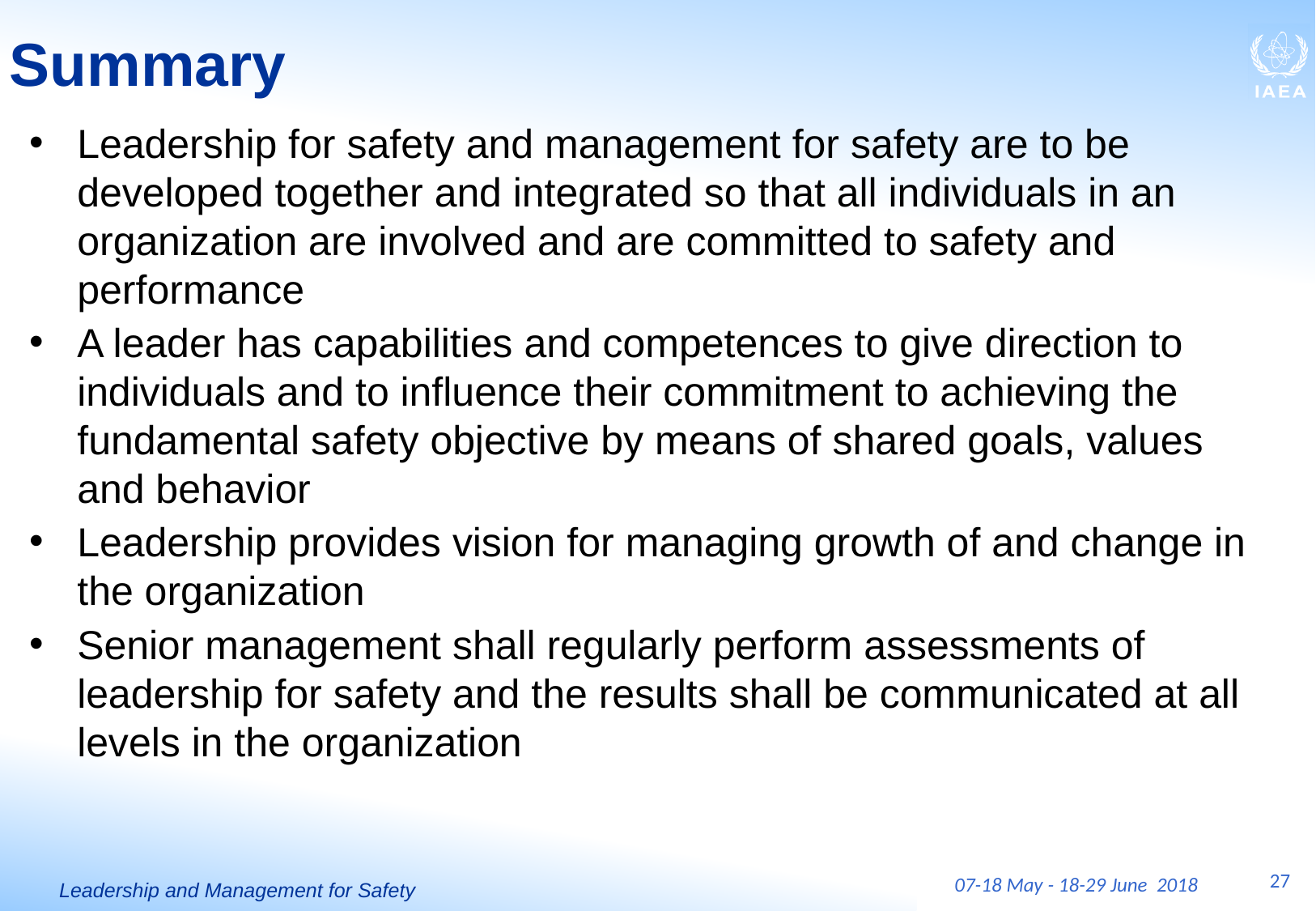

# Summary
Leadership for safety and management for safety are to be developed together and integrated so that all individuals in an organization are involved and are committed to safety and performance
A leader has capabilities and competences to give direction to individuals and to influence their commitment to achieving the fundamental safety objective by means of shared goals, values and behavior
Leadership provides vision for managing growth of and change in the organization
Senior management shall regularly perform assessments of leadership for safety and the results shall be communicated at all levels in the organization
27
07-18 May - 18-29 June  2018
Leadership and Management for Safety